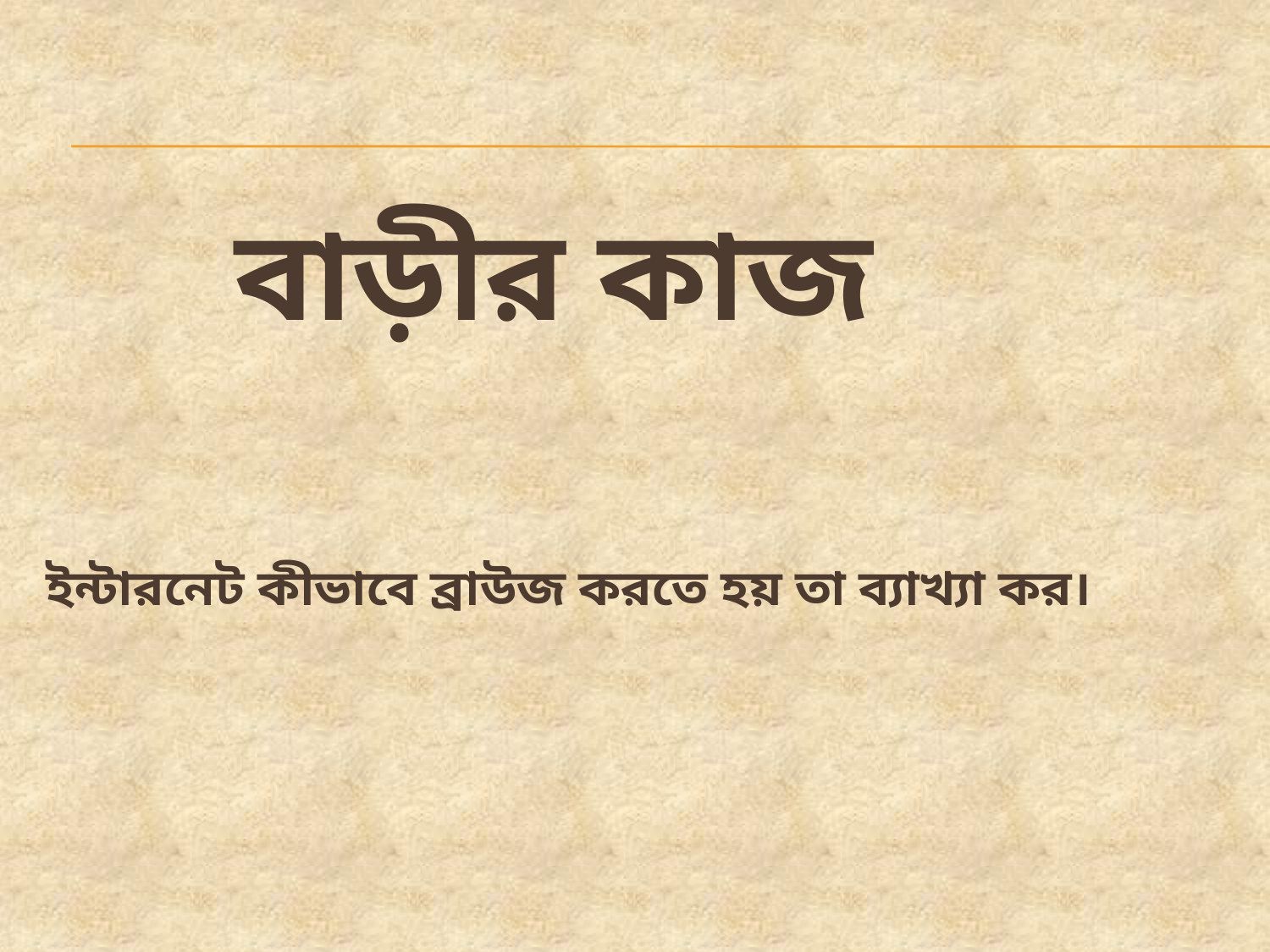

# বাড়ীর কাজ
 ইন্টারনেট কীভাবে ব্রাউজ করতে হয় তা ব্যাখ্যা কর।